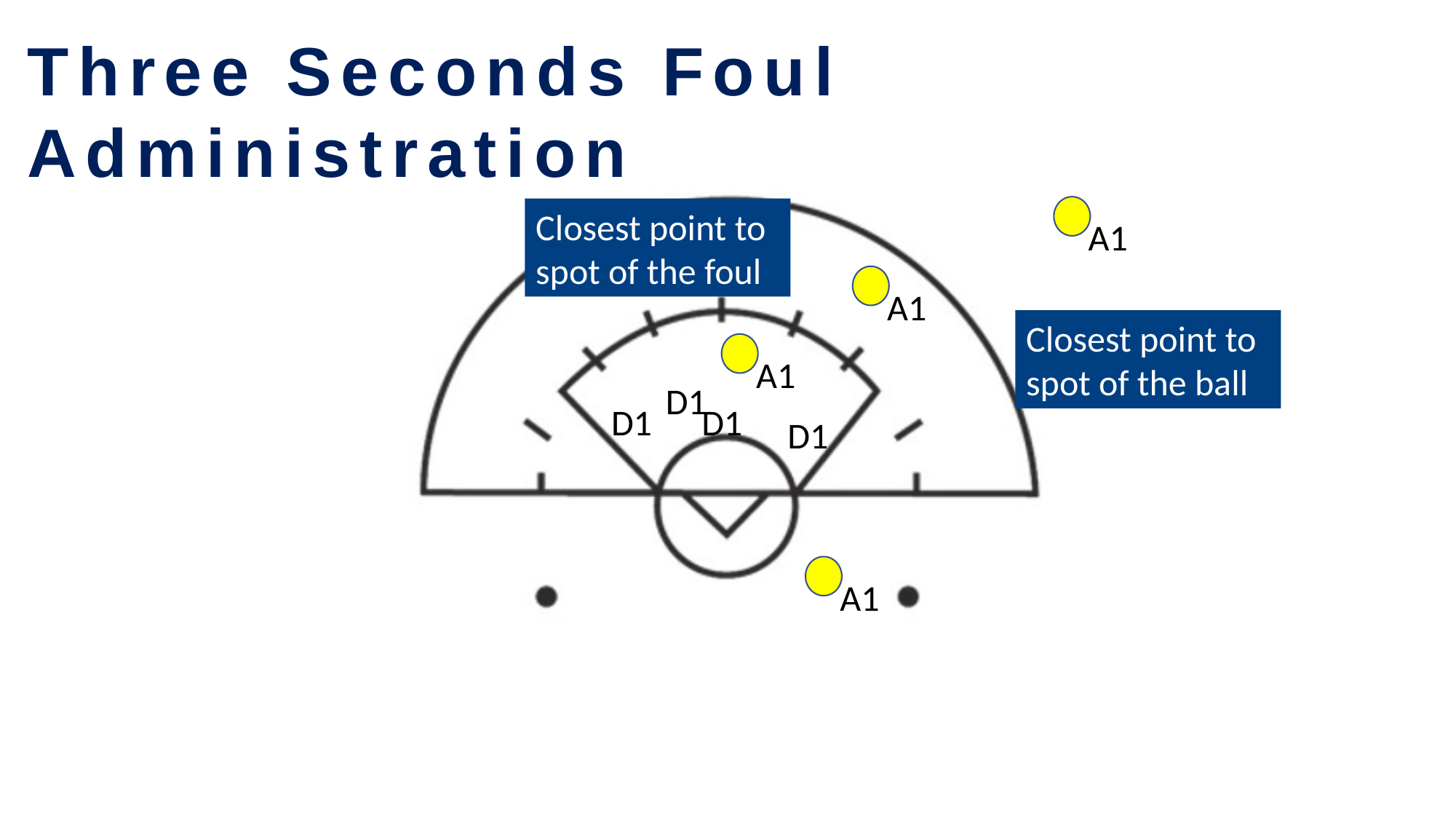

Three Seconds Foul Administration

A1
Closest point to spot of the foul

A1
Closest point to spot of the ball

A1
D1
D1
D1
D1

A1